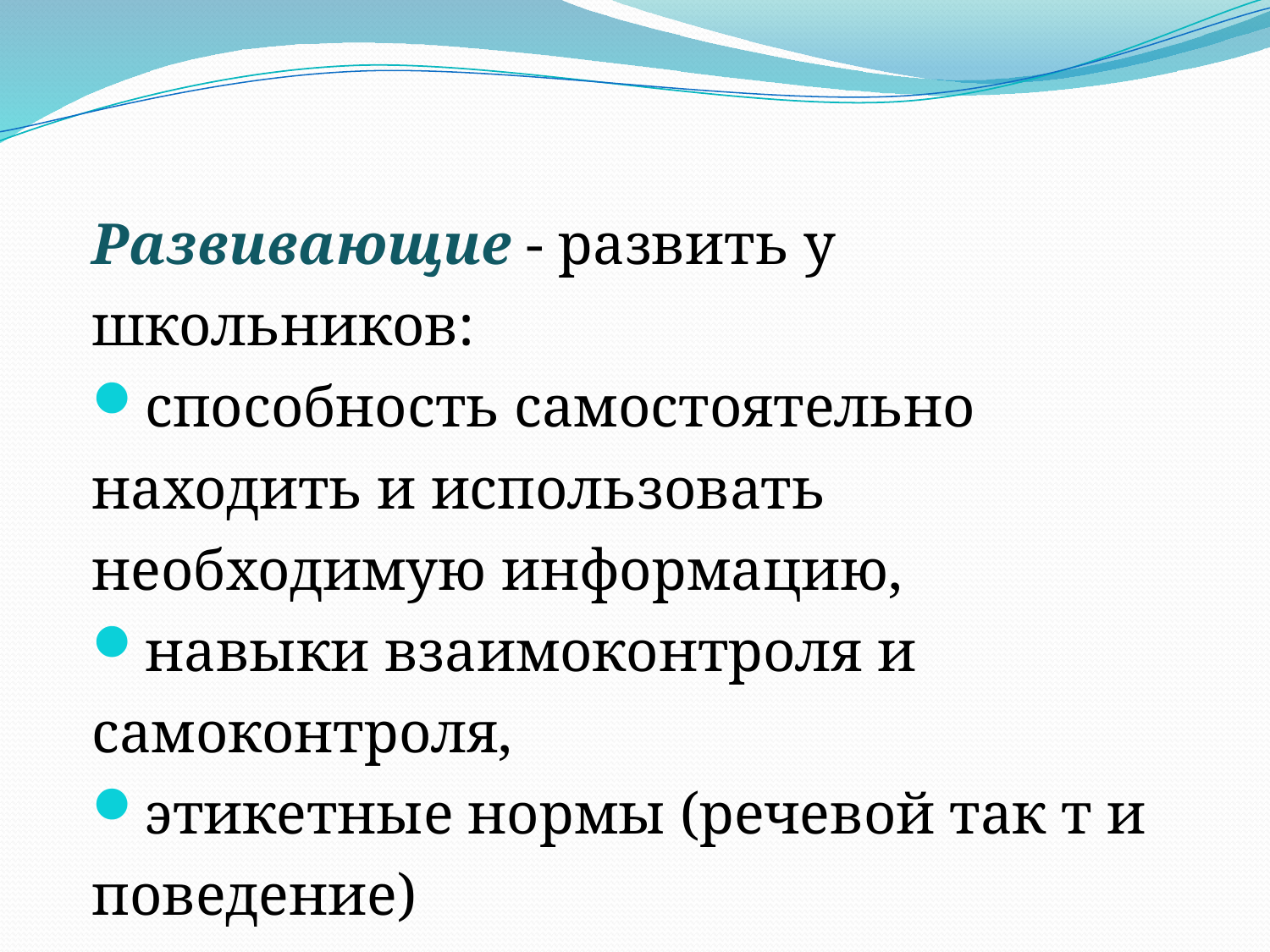

Развивающие - развить у школьников:
способность самостоятельно находить и использовать необходимую информацию,
навыки взаимоконтроля и самоконтроля,
этикетные нормы (речевой так т и поведение)